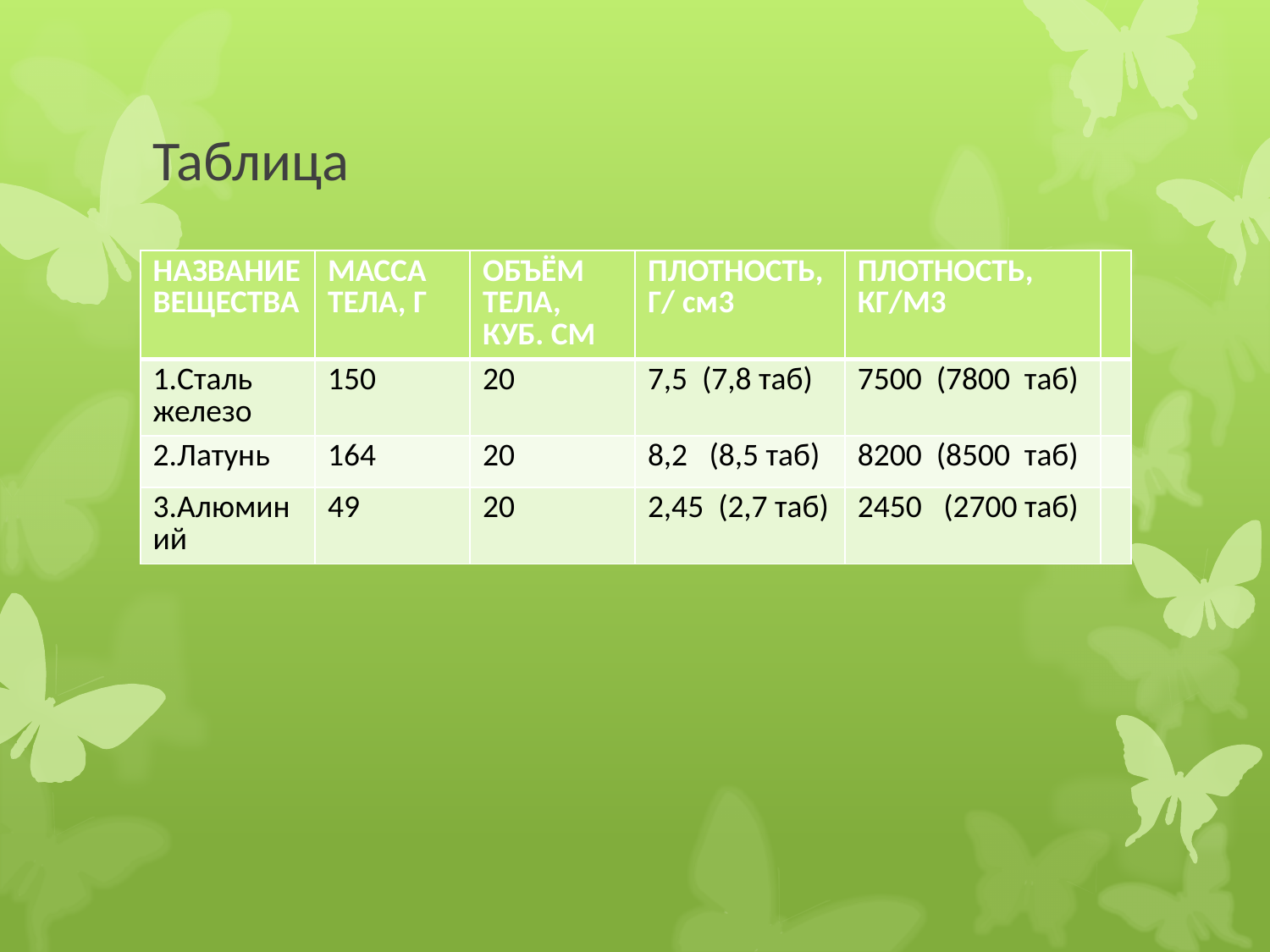

# Таблица
| НАЗВАНИЕ ВЕЩЕСТВА | МАССА ТЕЛА, Г | ОБЪЁМ ТЕЛА, КУБ. СМ | ПЛОТНОСТЬ,Г/ см3 | ПЛОТНОСТЬ, КГ/М3 |  |
| --- | --- | --- | --- | --- | --- |
| 1.Сталь железо | 150 | 20 | 7,5 (7,8 таб) | 7500 (7800 таб) |  |
| 2.Латунь | 164 | 20 | 8,2 (8,5 таб) | 8200 (8500 таб) |  |
| 3.Алюминий | 49 | 20 | 2,45 (2,7 таб) | 2450 (2700 таб) |  |